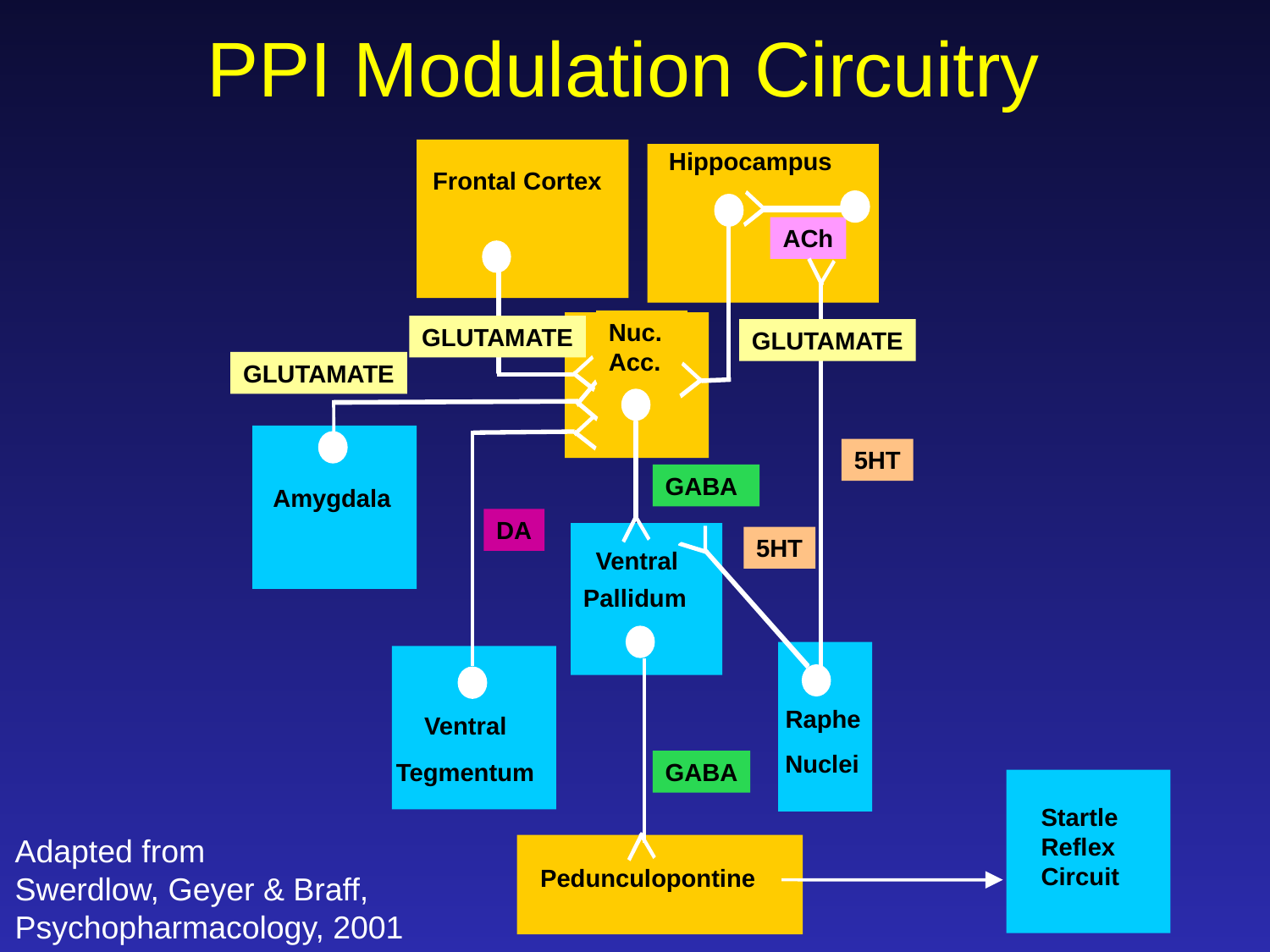

# PPI Modulation Circuitry
Hippocampus

Frontal Cortex

ACh

Nuc. Acc.

GLUTAMATE
GLUTAMATE
GLUTAMATE

5HT
GABA
Amygdala
DA

5HT
Ventral

Pallidum

Raphe
Ventral

 Nuclei
Tegmentum
GABA

Startle
Reflex
Circuit

  Pedunculopontine

Adapted from
Swerdlow, Geyer & Braff,
Psychopharmacology, 2001